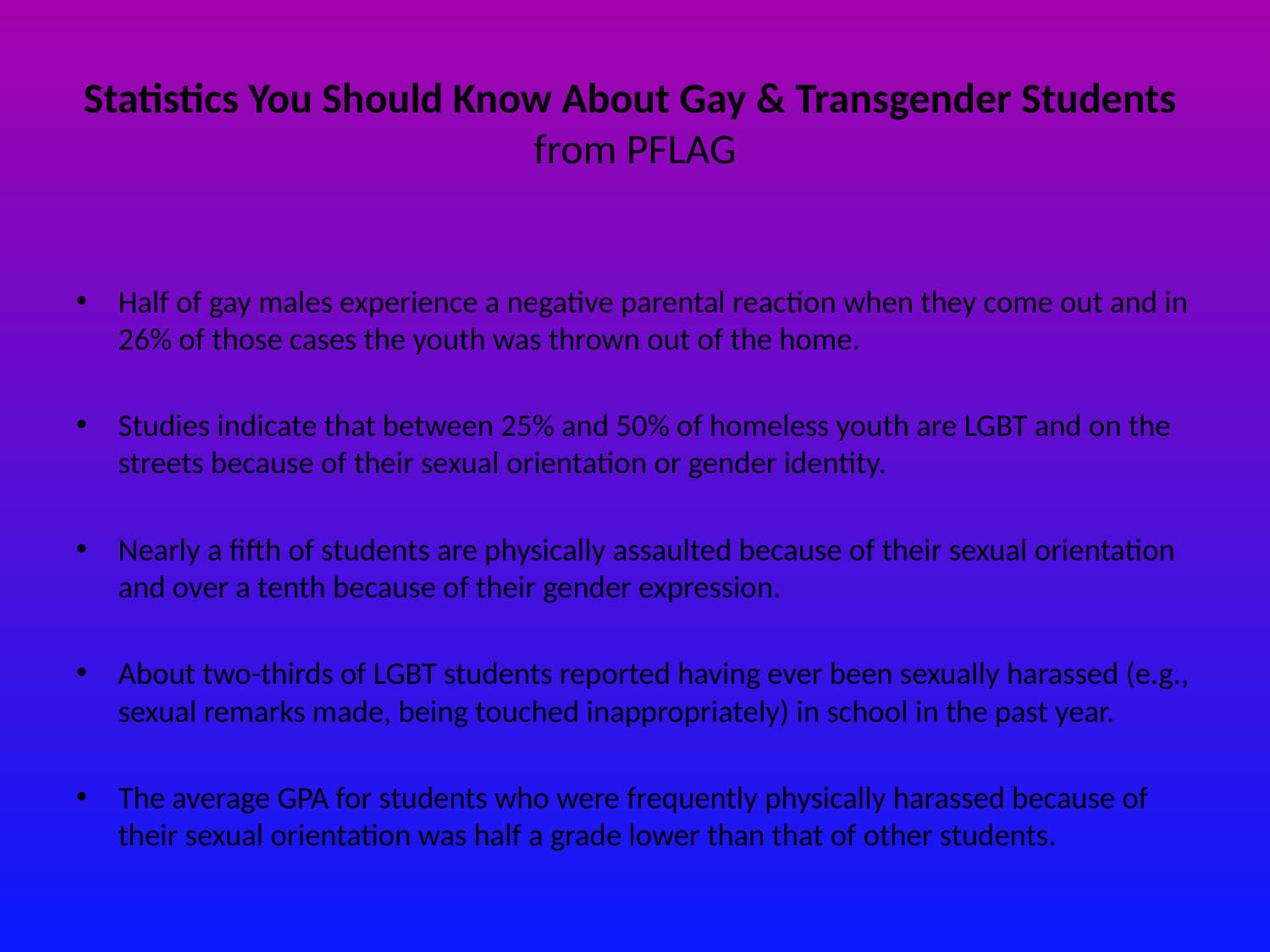

# Statistics You Should Know About Gay & Transgender Students from PFLAG
Half of gay males experience a negative parental reaction when they come out and in 26% of those cases the youth was thrown out of the home.

Studies indicate that between 25% and 50% of homeless youth are LGBT and on the streets because of their sexual orientation or gender identity.

Nearly a fifth of students are physically assaulted because of their sexual orientation and over a tenth because of their gender expression.

About two-thirds of LGBT students reported having ever been sexually harassed (e.g., sexual remarks made, being touched inappropriately) in school in the past year.

The average GPA for students who were frequently physically harassed because of their sexual orientation was half a grade lower than that of other students.